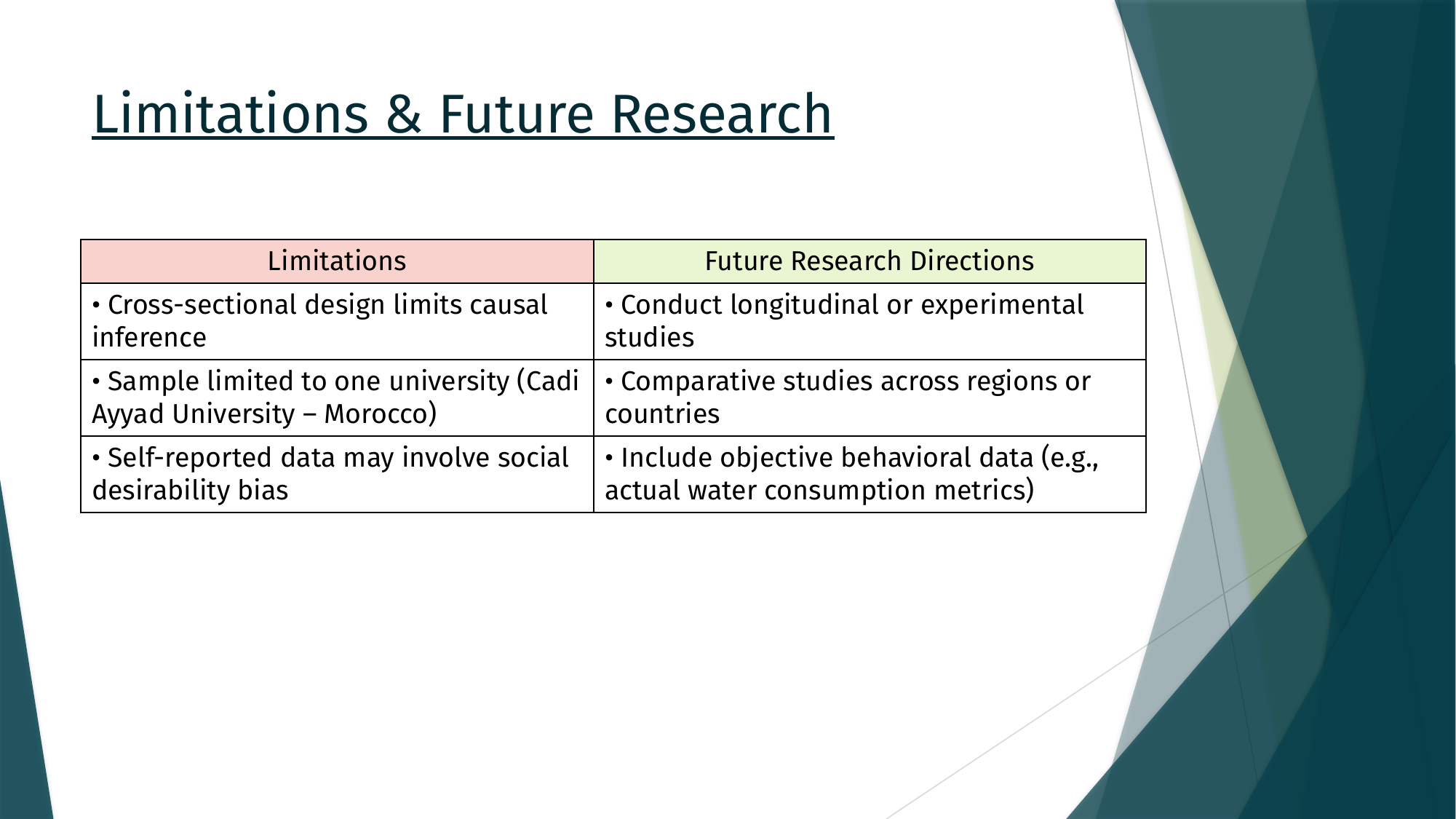

# Limitations & Future Research
| Limitations | Future Research Directions |
| --- | --- |
| • Cross-sectional design limits causal inference | • Conduct longitudinal or experimental studies |
| • Sample limited to one university (Cadi Ayyad University – Morocco) | • Comparative studies across regions or countries |
| • Self-reported data may involve social desirability bias | • Include objective behavioral data (e.g., actual water consumption metrics) |